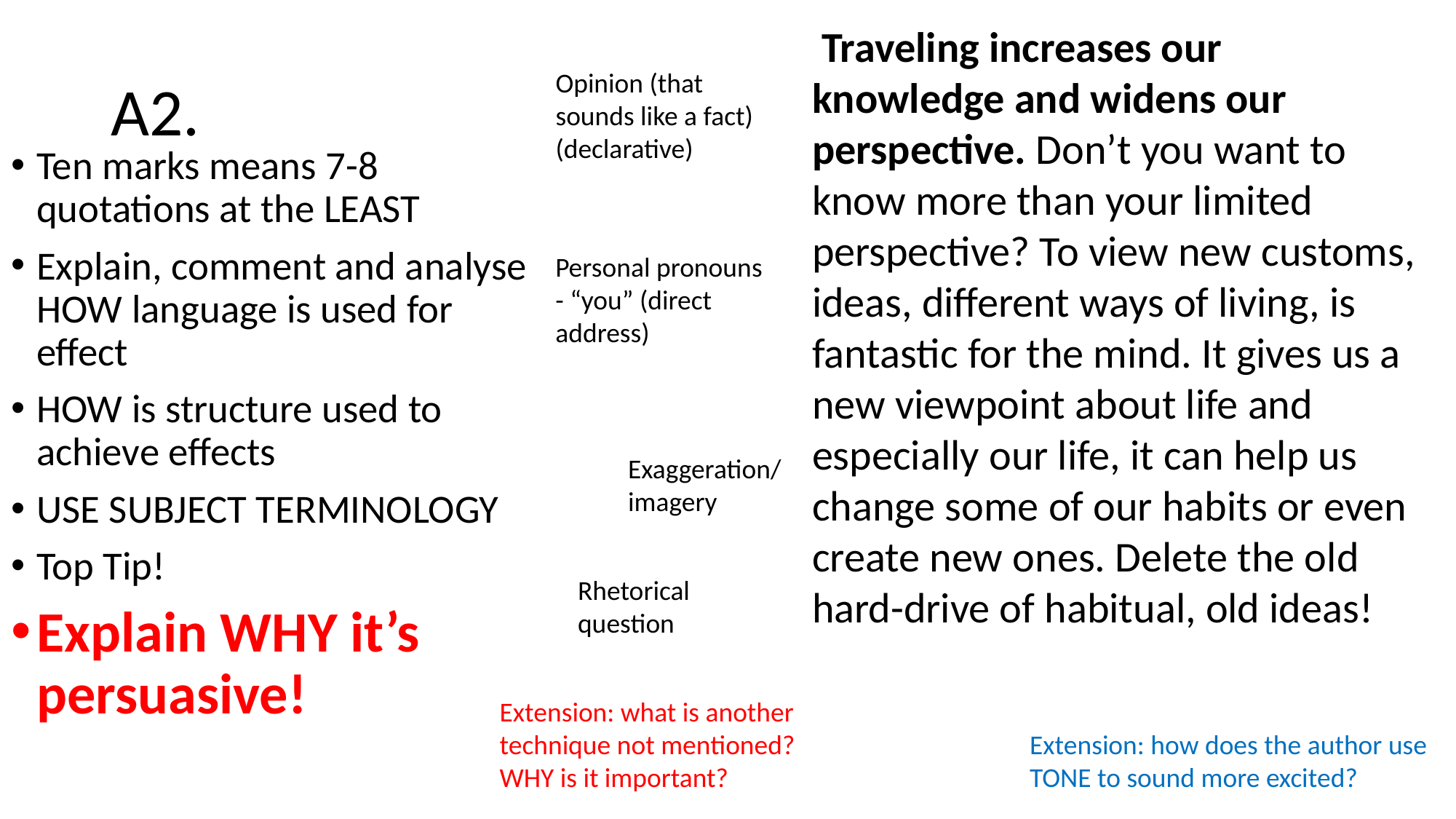

Traveling increases our knowledge and widens our perspective. Don’t you want to know more than your limited perspective? To view new customs, ideas, different ways of living, is fantastic for the mind. It gives us a new viewpoint about life and especially our life, it can help us change some of our habits or even create new ones. Delete the old hard-drive of habitual, old ideas!
# A2.
Opinion (that sounds like a fact)  (declarative)
Ten marks means 7-8 quotations at the LEAST
Explain, comment and analyse HOW language is used for effect
HOW is structure used to achieve effects
USE SUBJECT TERMINOLOGY
Top Tip!
Explain WHY it’s persuasive!

Personal pronouns - “you” (direct address)
Exaggeration/imagery
Rhetorical question
Extension: what is another technique not mentioned? WHY is it important?
Extension: how does the author use TONE to sound more excited?